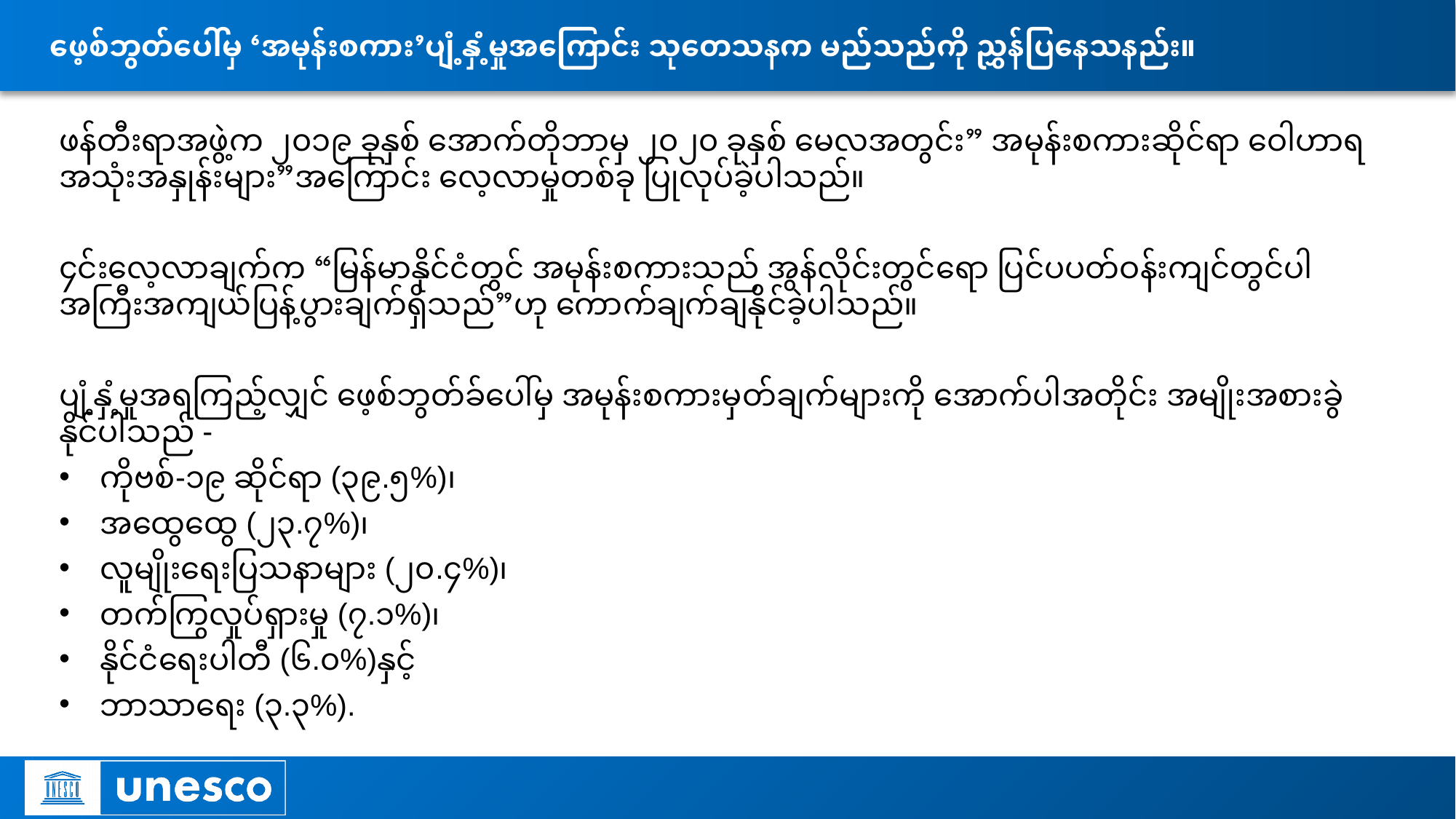

# ဖေ့စ်ဘွတ်ပေါ်မှ ‘အမုန်းစကား’ပျံ့နှံ့မှုအကြောင်း သုတေသနက မည်သည်ကို ညွှန်ပြနေသနည်း။
ဖန်တီးရာအဖွဲ့က ၂၀၁၉ ခုနှစ် အောက်တိုဘာမှ ၂၀၂၀ ခုနှစ် မေလအတွင်း” အမုန်းစကားဆိုင်ရာ ဝေါဟာရ အသုံးအနှုန်းများ”အကြောင်း လေ့လာမှုတစ်ခု ပြုလုပ်ခဲ့ပါသည်။

၄င်းလေ့လာချက်က “မြန်မာနိုင်ငံတွင် အမုန်းစကားသည် အွန်လိုင်းတွင်ရော ပြင်ပပတ်ဝန်းကျင်တွင်ပါ အကြီးအကျယ်ပြန့်ပွားချက်ရှိသည်”ဟု ကောက်ချက်ချနိုင်ခဲ့ပါသည်။

ပျံ့နှံ့မှုအရကြည့်လျှင် ဖေ့စ်ဘွတ်ခ်ပေါ်မှ အမုန်းစကားမှတ်ချက်များကို အောက်ပါအတိုင်း အမျိုးအစားခွဲနိုင်ပါသည် -
ကိုဗစ်-၁၉ ဆိုင်ရာ (၃၉.၅%)၊
အထွေထွေ (၂၃.၇%)၊
လူမျိုးရေးပြသနာများ (၂၀.၄%)၊
တက်ကြွလှုပ်ရှားမှု (၇.၁%)၊
နိုင်ငံရေးပါတီ (၆.၀%)နှင့်
ဘာသာရေး (၃.၃%).